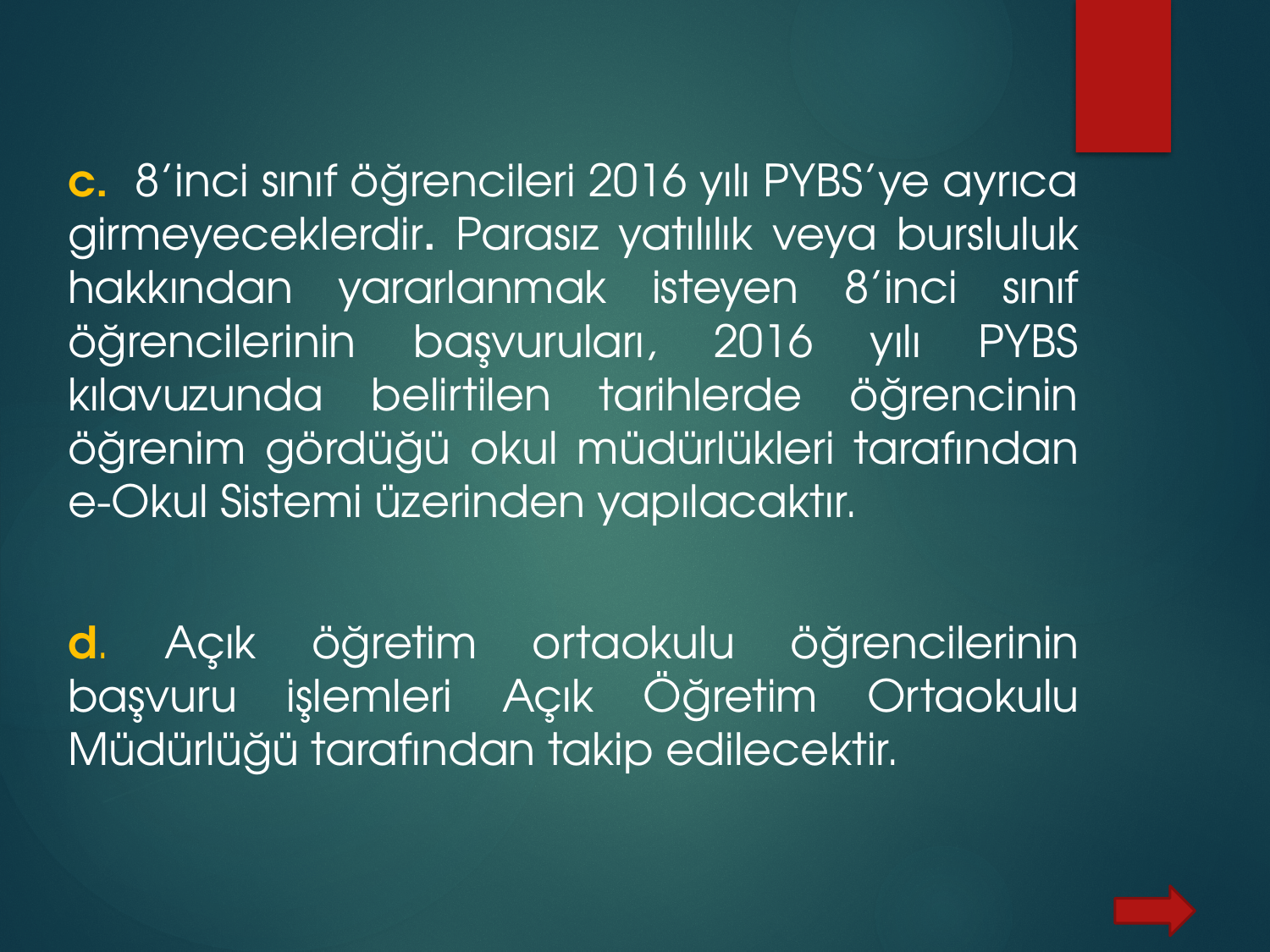

c.  8’inci sınıf öğrencileri 2016 yılı PYBS’ye ayrıca girmeyeceklerdir. Parasız yatılılık veya bursluluk hakkından yararlanmak isteyen 8’inci sınıf öğrencilerinin başvuruları, 2016 yılı PYBS kılavuzunda belirtilen tarihlerde öğrencinin öğrenim gördüğü okul müdürlükleri tarafından e-Okul Sistemi üzerinden yapılacaktır.

d. Açık öğretim ortaokulu öğrencilerinin başvuru işlemleri Açık Öğretim Ortaokulu Müdürlüğü tarafından takip edilecektir.